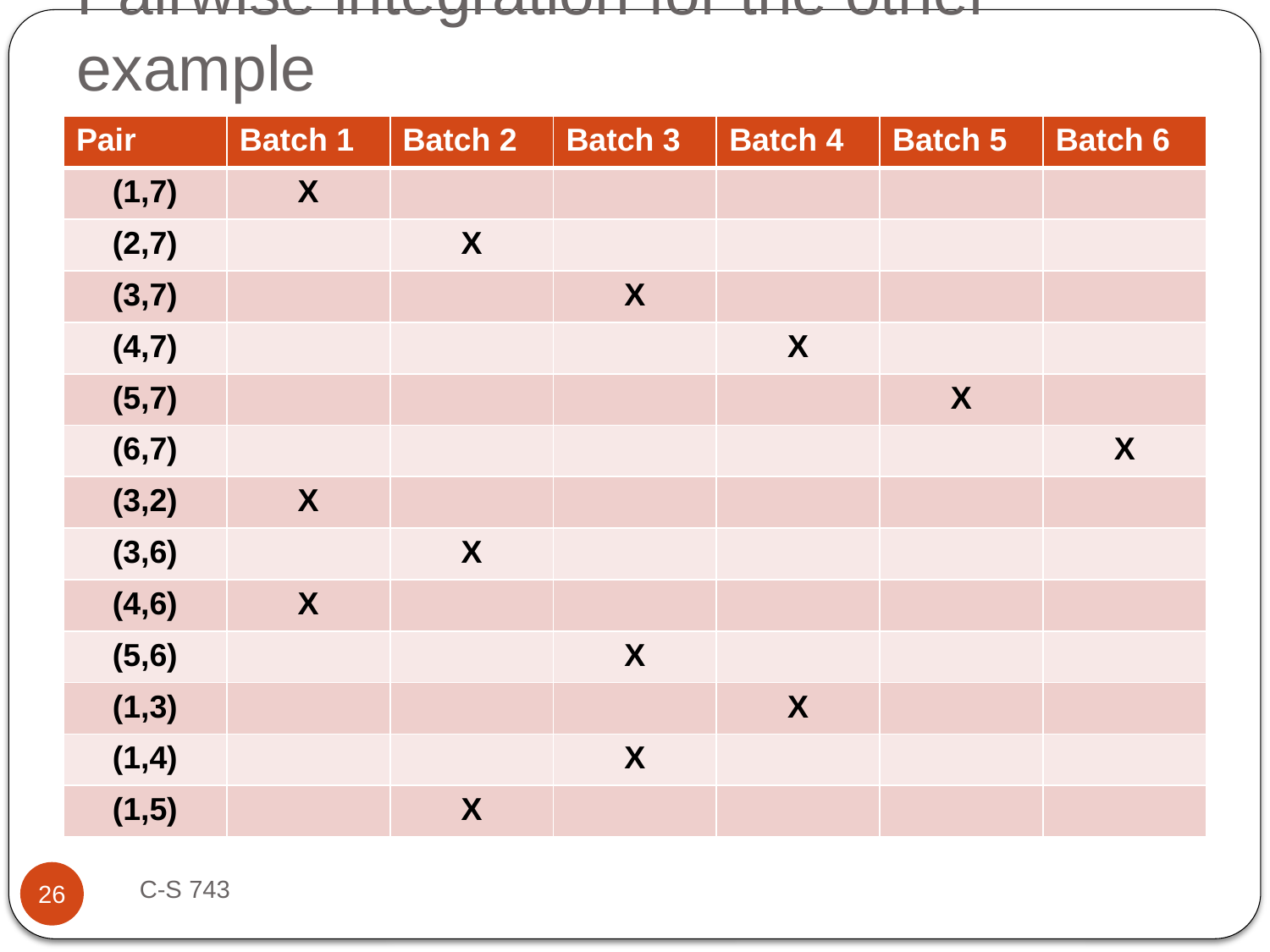

# Pairwise integration for the other example
| Pair | Batch 1 | Batch 2 | Batch 3 | Batch 4 | Batch 5 | Batch 6 |
| --- | --- | --- | --- | --- | --- | --- |
| (1,7) | X |  |  |  |  |  |
| (2,7) |  | X |  |  |  |  |
| (3,7) |  |  | X |  |  |  |
| (4,7) |  |  |  | X |  |  |
| (5,7) |  |  |  |  | X |  |
| (6,7) |  |  |  |  |  | X |
| (3,2) | X |  |  |  |  |  |
| (3,6) |  | X |  |  |  |  |
| (4,6) | X |  |  |  |  |  |
| (5,6) |  |  | X |  |  |  |
| (1,3) |  |  |  | X |  |  |
| (1,4) |  |  | X |  |  |  |
| (1,5) |  | X |  |  |  |  |
C-S 743
26